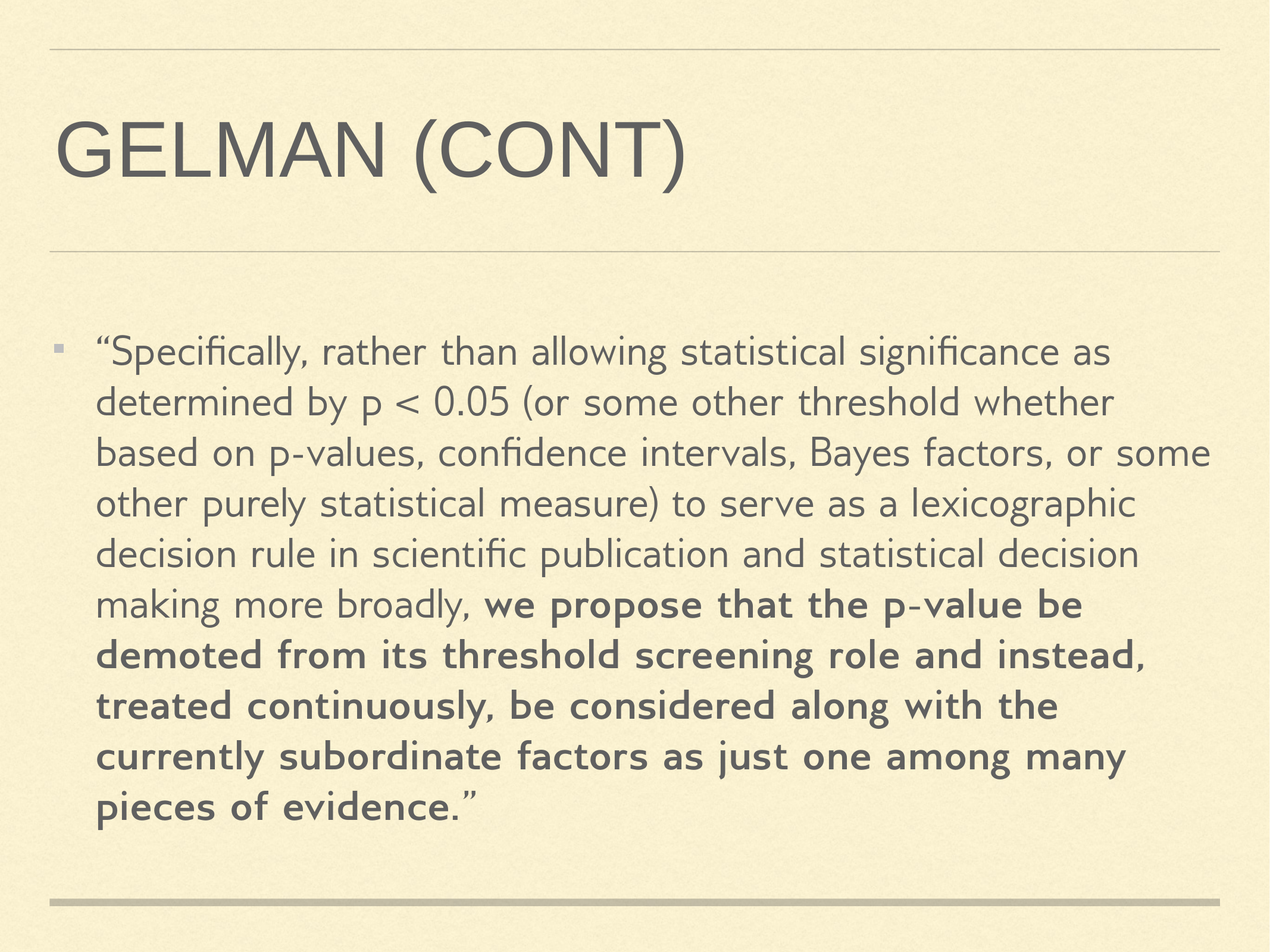

# Gelman (Cont)
“Speciﬁcally, rather than allowing statistical signiﬁcance as determined by p < 0.05 (or some other threshold whether based on p-values, conﬁdence intervals, Bayes factors, or some other purely statistical measure) to serve as a lexicographic decision rule in scientiﬁc publication and statistical decision making more broadly, we propose that the p-value be demoted from its threshold screening role and instead, treated continuously, be considered along with the currently subordinate factors as just one among many pieces of evidence.”